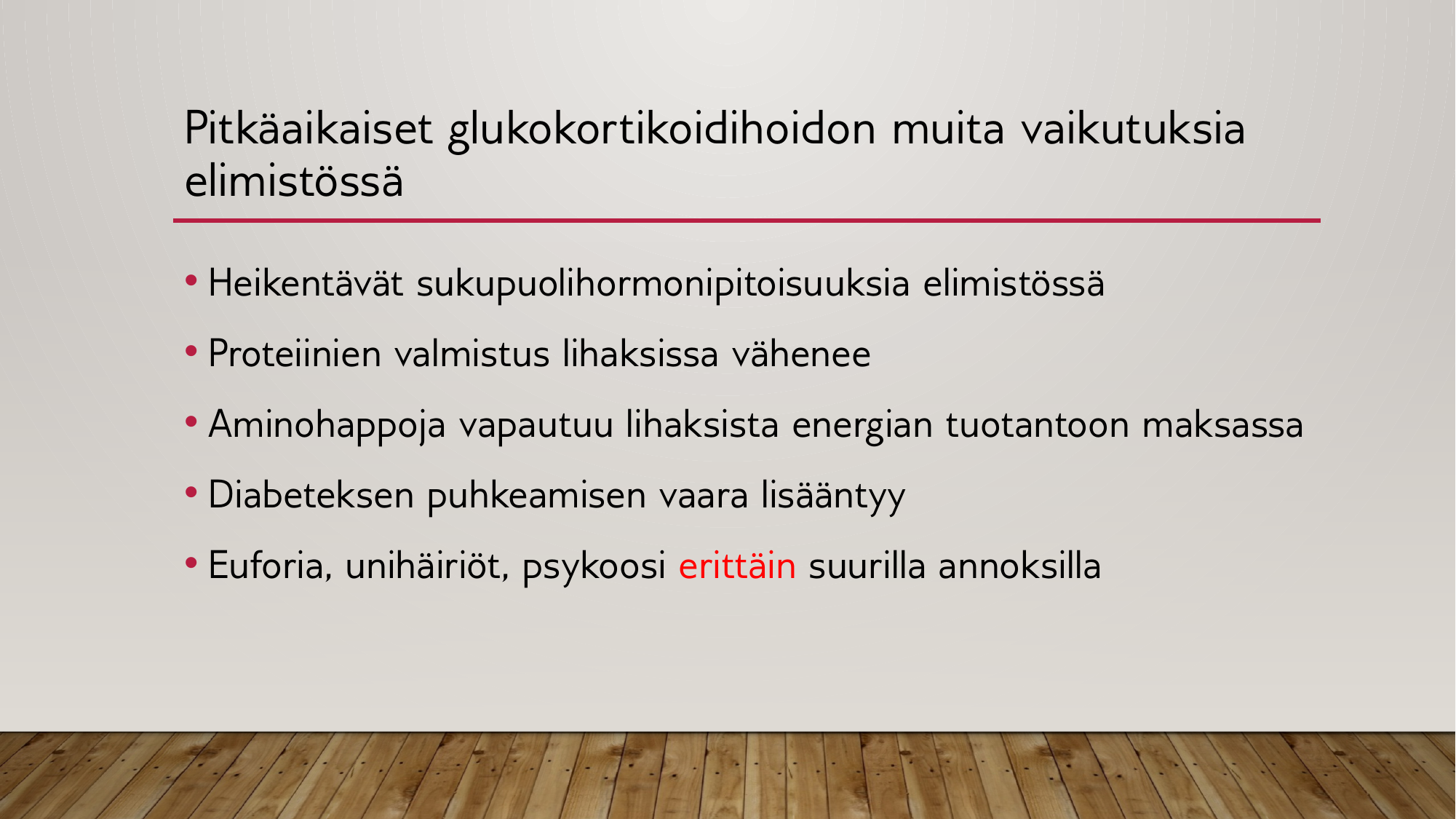

# Pitkäaikaiset glukokortikoidihoidon muita vaikutuksia elimistössä
Heikentävät sukupuolihormonipitoisuuksia elimistössä
Proteiinien valmistus lihaksissa vähenee
Aminohappoja vapautuu lihaksista energian tuotantoon maksassa
Diabeteksen puhkeamisen vaara lisääntyy
Euforia, unihäiriöt, psykoosi erittäin suurilla annoksilla